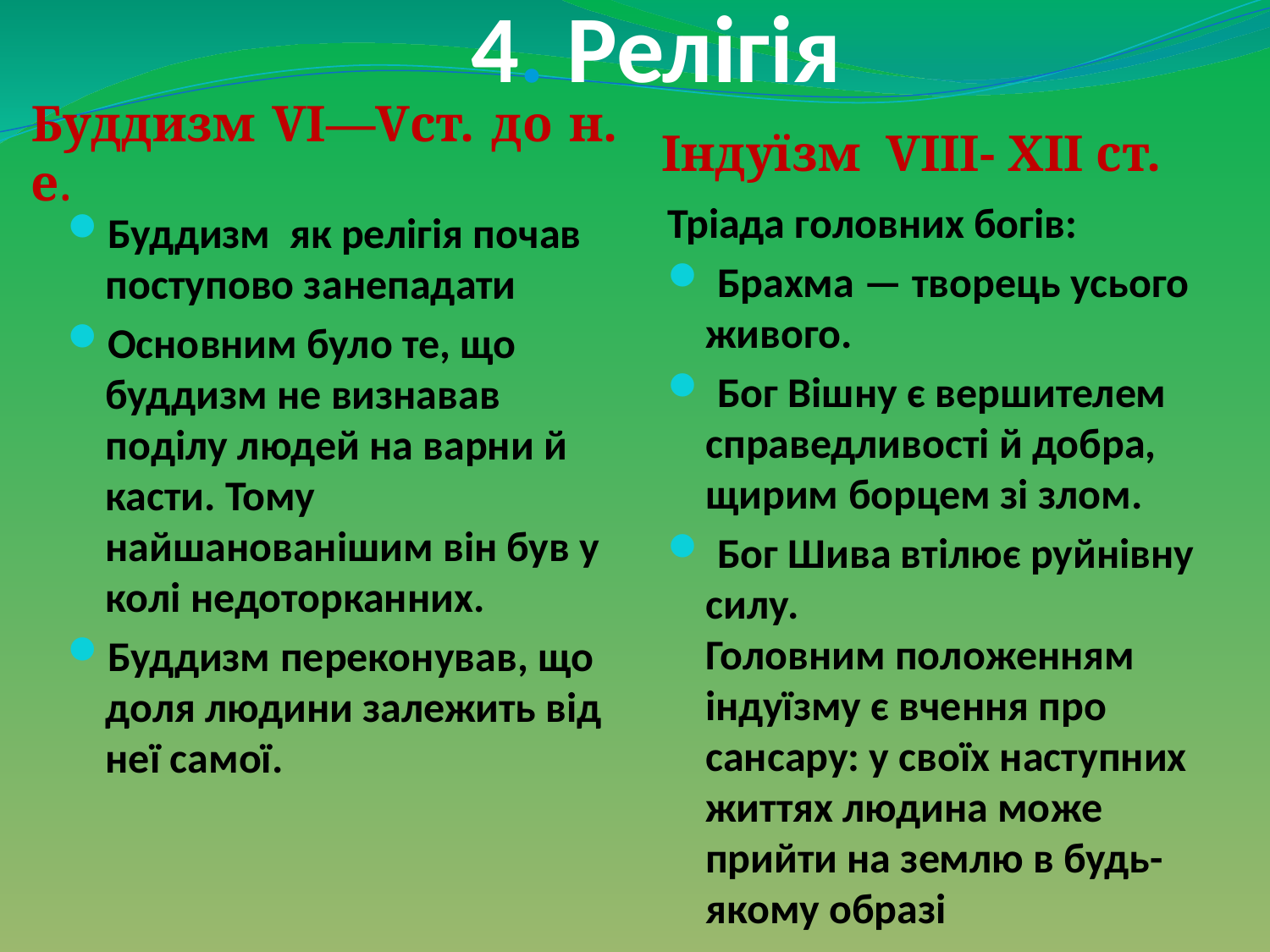

# 4. Релігія
Буддизм VI—Vст. до н. е.
Індуїзм  VIII- XII ст.
Тріада головних богів:
 Брахма — творець усього живого.
 Бог Вішну є вершителем справедливості й добра, щирим борцем зі злом.
 Бог Шива втілює руйнівну силу.
Головним положенням індуїзму є вчення про сансару: у своїх наступних життях людина може прийти на землю в будь-якому образі
Буддизм  як релігія почав поступово занепадати
Основним було те, що буддизм не визнавав поділу людей на варни й касти. Тому найшанованішим він був у колі недоторканних.
Буддизм переконував, що доля людини залежить від неї самої.